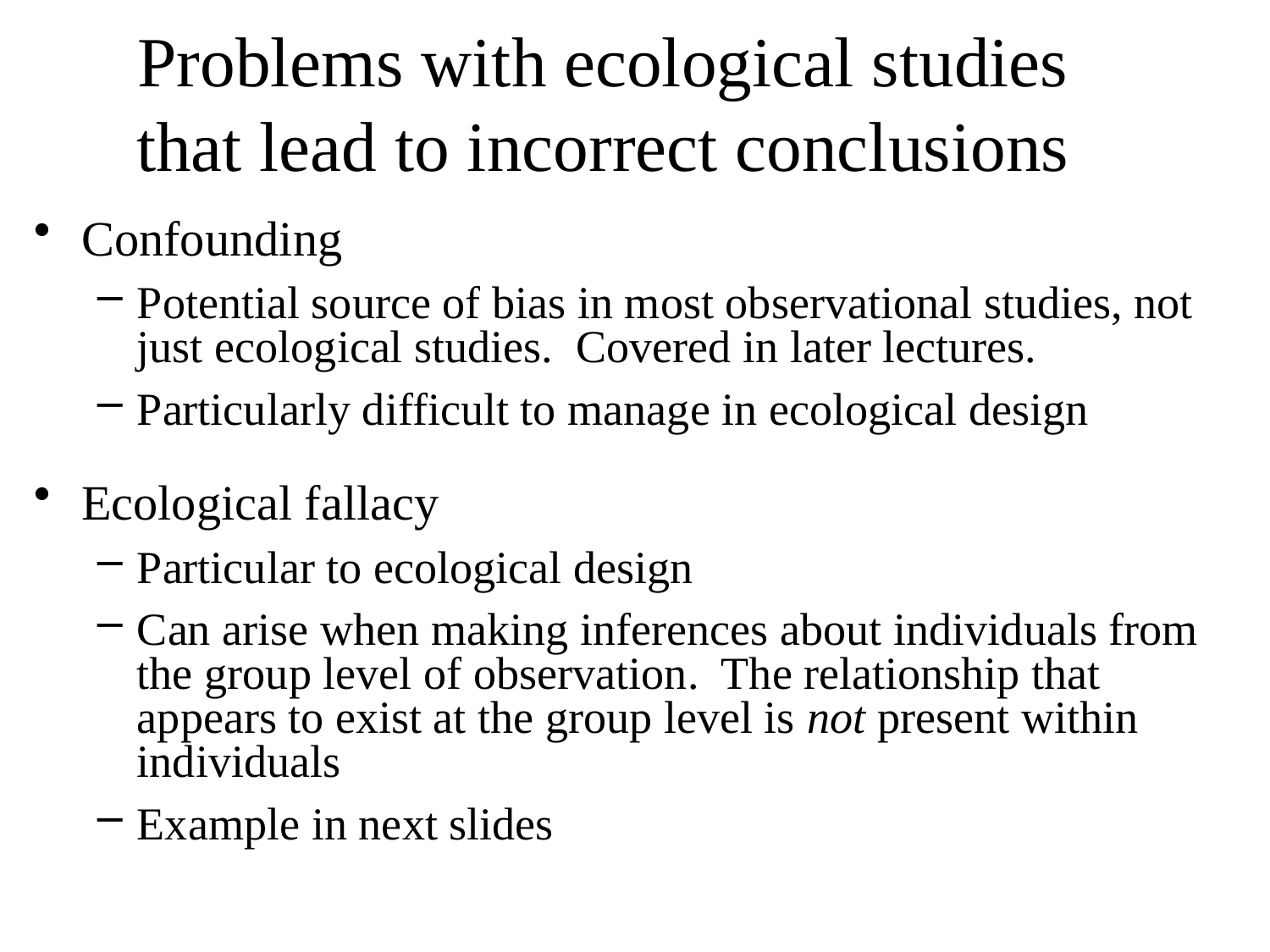

# Problems with ecological studies that lead to incorrect conclusions
Confounding
Potential source of bias in most observational studies, not just ecological studies.  Covered in later lectures.
Particularly difficult to manage in ecological design

Ecological fallacy
Particular to ecological design
Can arise when making inferences about individuals from the group level of observation.  The relationship that appears to exist at the group level is not present within individuals
Example in next slides